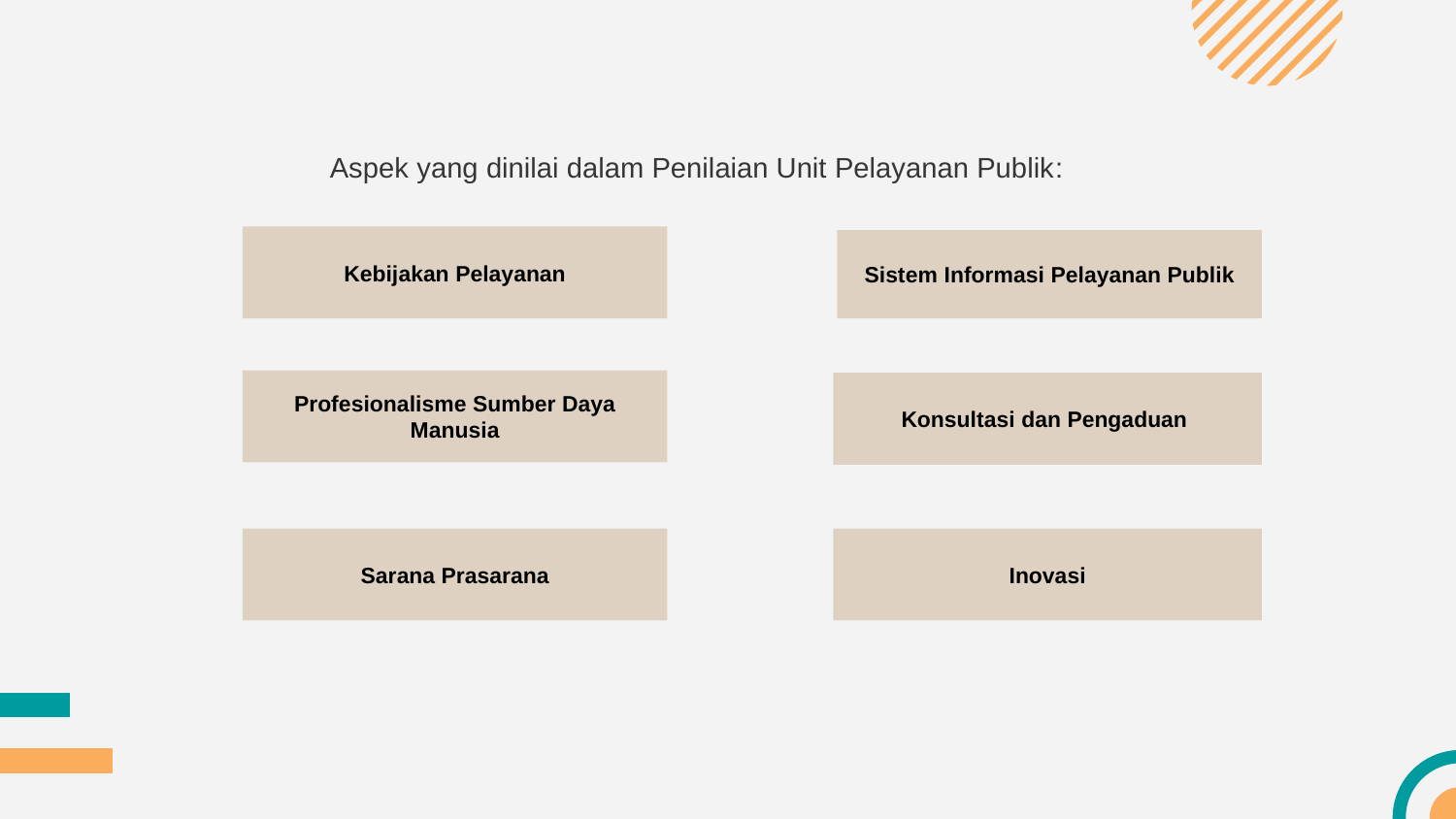

# Aspek yang dinilai dalam Penilaian Unit Pelayanan Publik:
Kebijakan Pelayanan
Sistem Informasi Pelayanan Publik
Profesionalisme Sumber Daya Manusia
Konsultasi dan Pengaduan
Sarana Prasarana
Inovasi